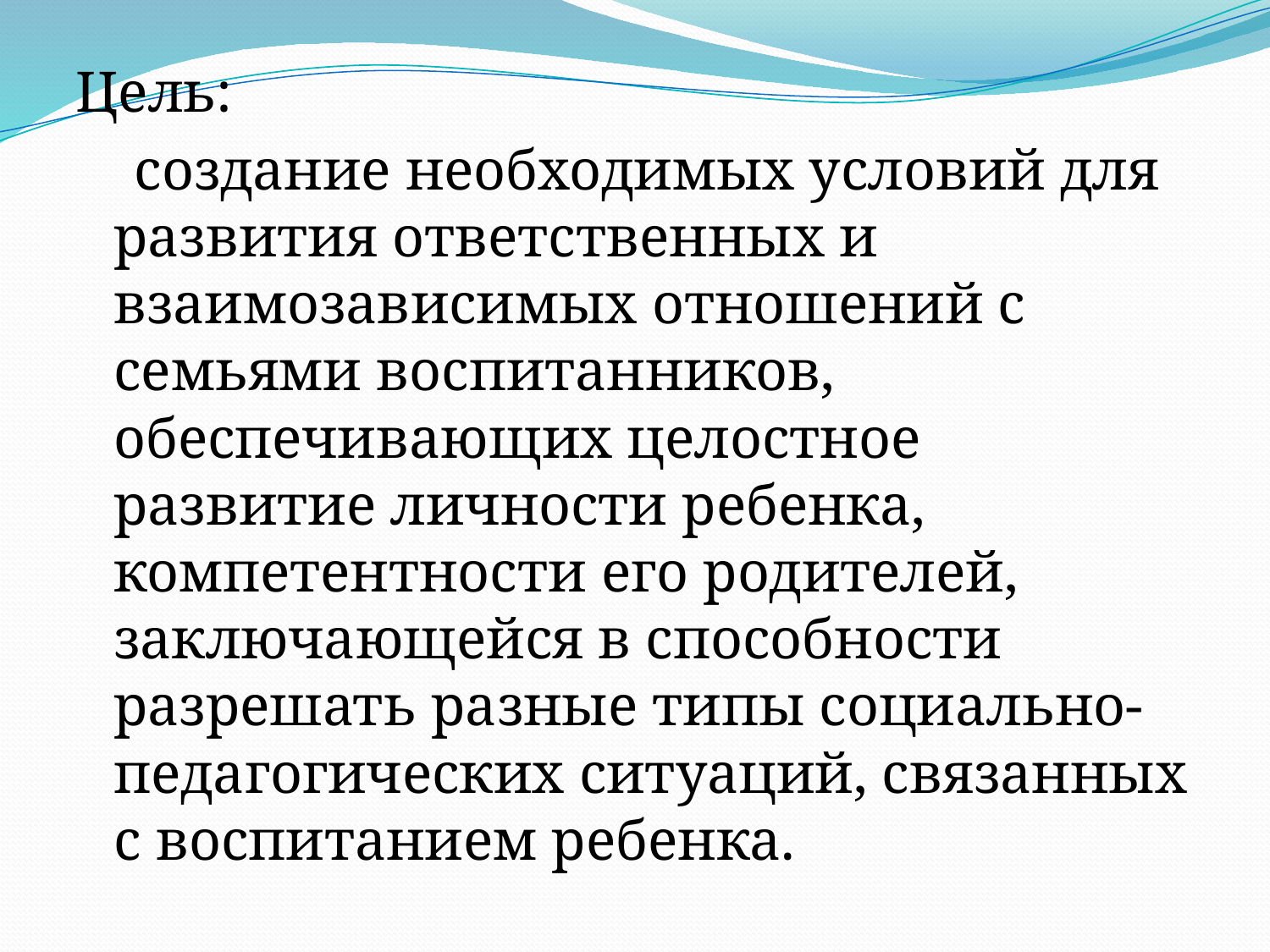

Цель:
    создание необходимых условий для развития ответственных и взаимозависимых отношений с семьями воспитанников, обеспечивающих целостное развитие личности ребенка, компетентности его родителей, заключающейся в способности разрешать разные типы социально-педагогических ситуаций, связанных с воспитанием ребенка.

#